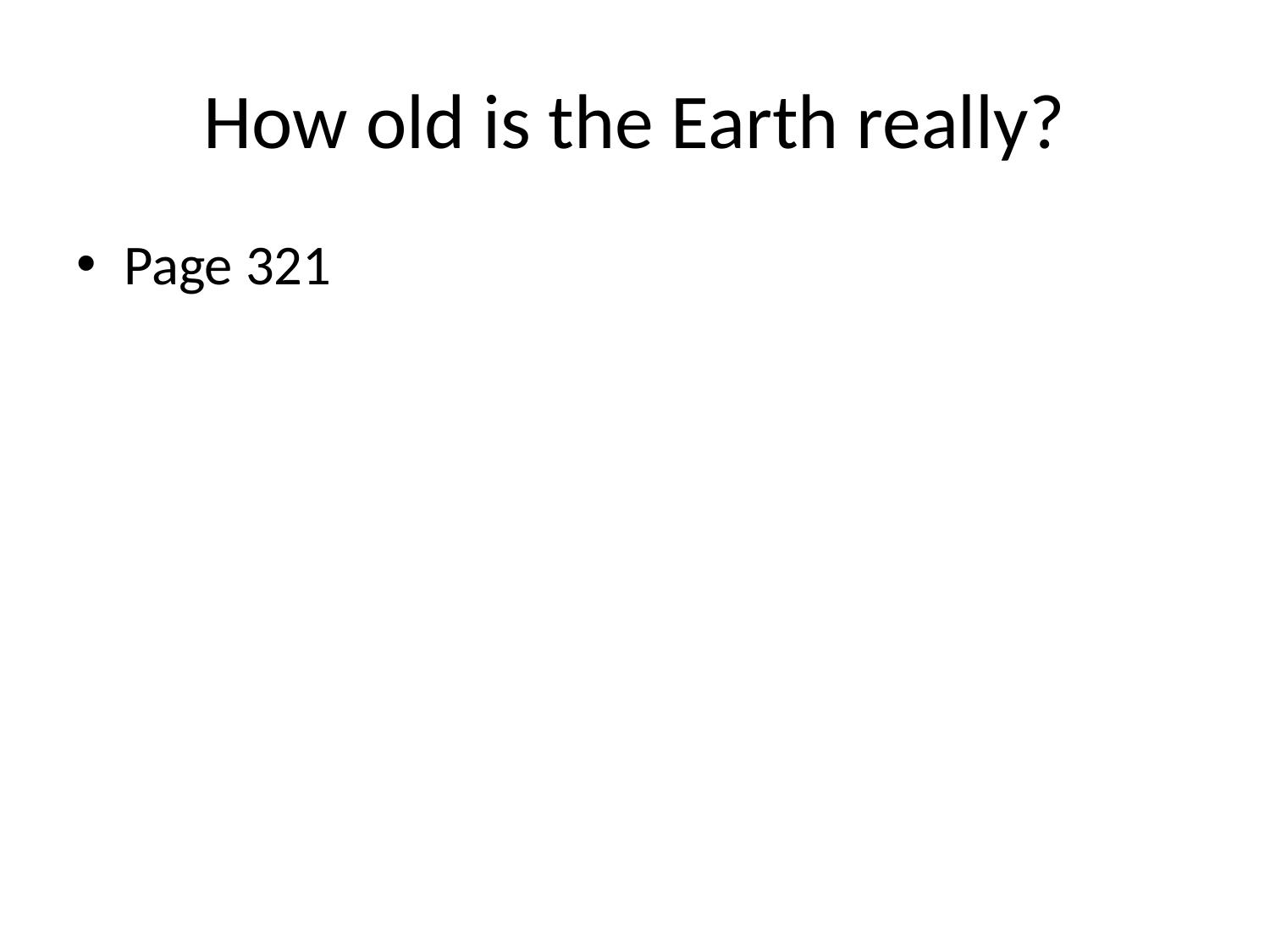

# How old is the Earth really?
Page 321